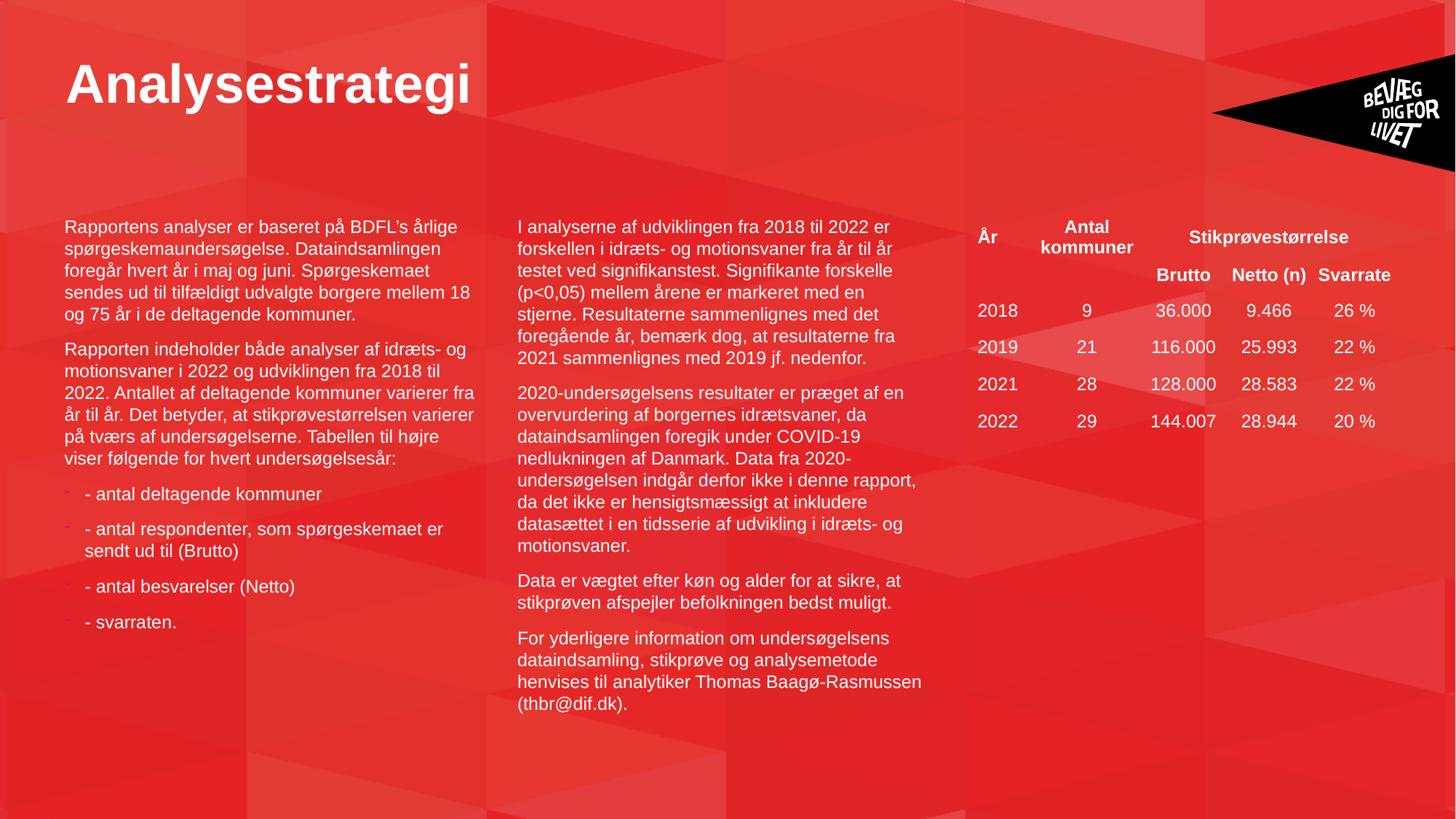

# Analysestrategi
Rapportens analyser er baseret på BDFL’s årlige
spørgeskemaundersøgelse. Dataindsamlingen foregår hvert år i maj og juni. Spørgeskemaet sendes ud til tilfældigt udvalgte borgere mellem 18 og 75 år i de deltagende kommuner.
Rapporten indeholder både analyser af idræts- og motionsvaner i 2022 og udviklingen fra 2018 til 2022. Antallet af deltagende kommuner varierer fra år til år. Det betyder, at stikprøvestørrelsen varierer på tværs af undersøgelserne. Tabellen til højre viser følgende for hvert undersøgelsesår:
- antal deltagende kommuner
- antal respondenter, som spørgeskemaet er sendt ud til (Brutto)
- antal besvarelser (Netto)
- svarraten.
I analyserne af udviklingen fra 2018 til 2022 er forskellen i idræts- og motionsvaner fra år til år testet ved signifikanstest. Signifikante forskelle (p<0,05) mellem årene er markeret med en stjerne. Resultaterne sammenlignes med det foregående år, bemærk dog, at resultaterne fra 2021 sammenlignes med 2019 jf. nedenfor.
2020-undersøgelsens resultater er præget af en overvurdering af borgernes idrætsvaner, da dataindsamlingen foregik under COVID-19 nedlukningen af Danmark. Data fra 2020- undersøgelsen indgår derfor ikke i denne rapport, da det ikke er hensigtsmæssigt at inkludere datasættet i en tidsserie af udvikling i idræts- og motionsvaner.
Data er vægtet efter køn og alder for at sikre, at stikprøven afspejler befolkningen bedst muligt.
For yderligere information om undersøgelsens dataindsamling, stikprøve og analysemetode henvises til analytiker Thomas Baagø-Rasmussen (thbr@dif.dk).
| År | Antal kommuner | Stikprøvestørrelse |  |  |
| --- | --- | --- | --- | --- |
|  |  | Brutto | Netto (n) | Svarrate |
| 2018 | 9 | 36.000 | 9.466 | 26 % |
| 2019 | 21 | 116.000 | 25.993 | 22 % |
| 2021 | 28 | 128.000 | 28.583 | 22 % |
| 2022 | 29 | 144.007 | 28.944 | 20 % |